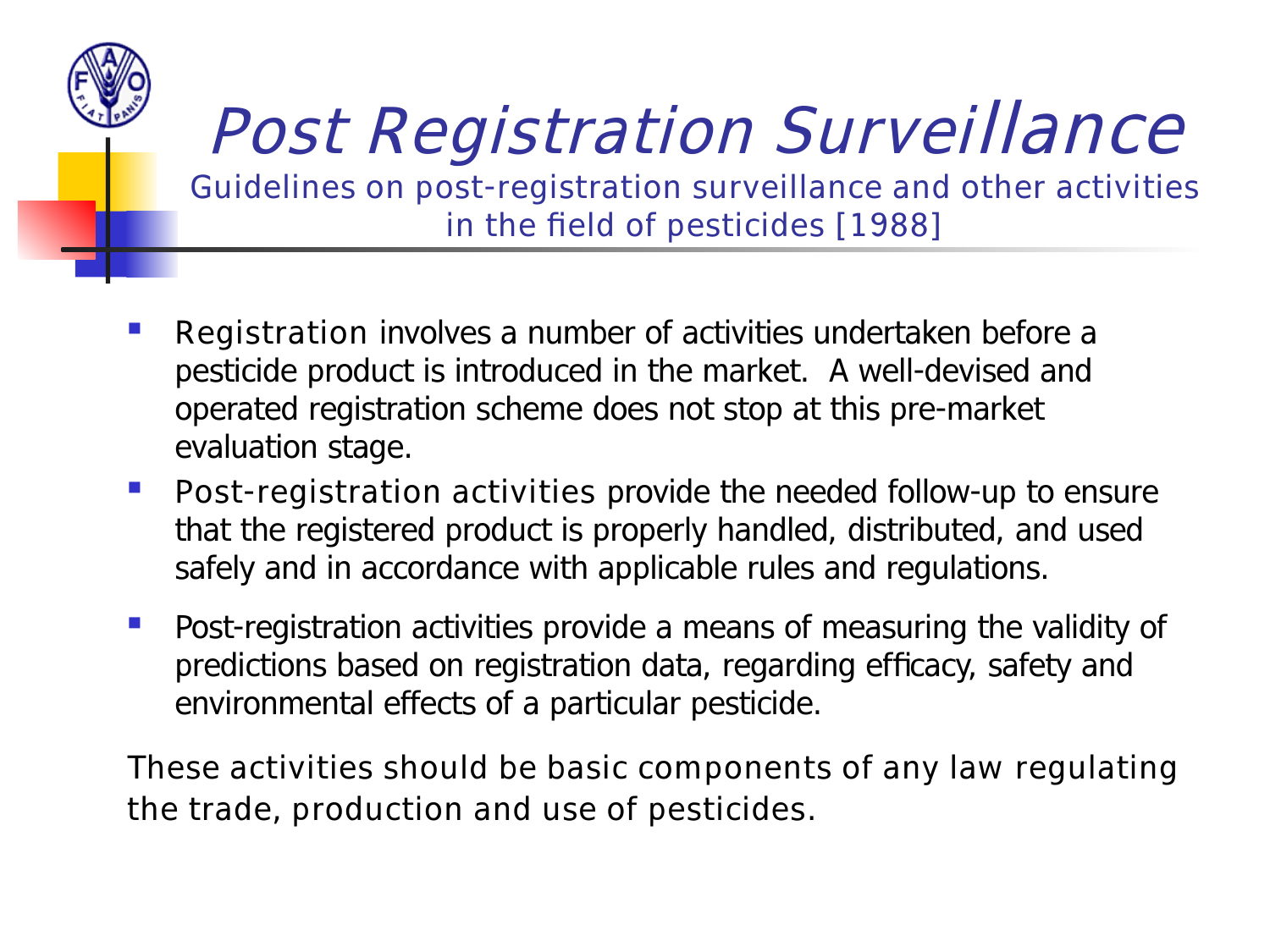

# Post Registration Surveillance Guidelines on post-registration surveillance and other activities in the field of pesticides [1988]
Registration involves a number of activities undertaken before a pesticide product is introduced in the market.  A well-devised and operated registration scheme does not stop at this pre-market evaluation stage.
Post-registration activities provide the needed follow-up to ensure that the registered product is properly handled, distributed, and used safely and in accordance with applicable rules and regulations.

Post-registration activities provide a means of measuring the validity of predictions based on registration data, regarding efficacy, safety and environmental effects of a particular pesticide.

These activities should be basic components of any law regulating the trade, production and use of pesticides.